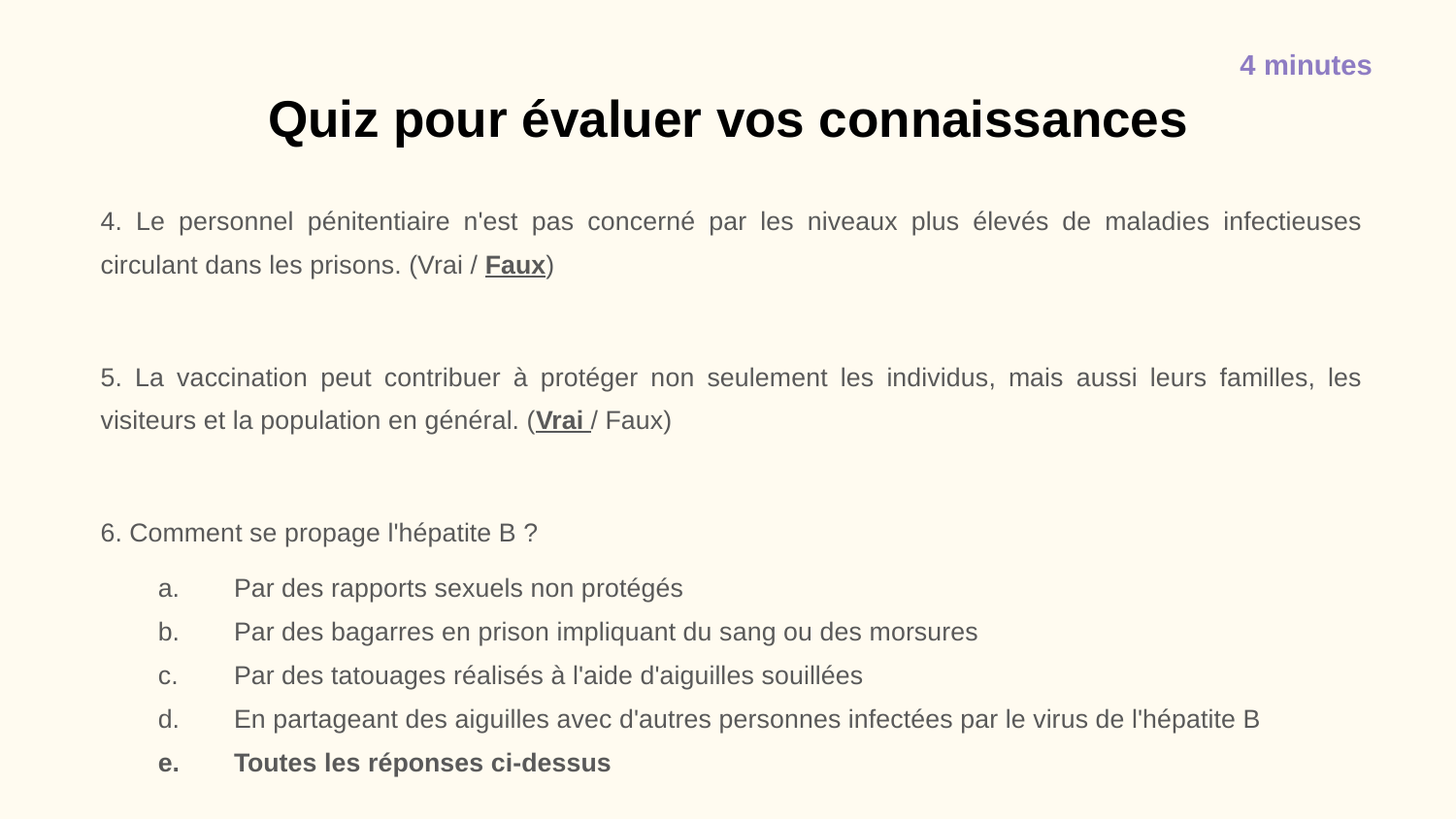

4 minutes
# Quiz pour évaluer vos connaissances

4. Le personnel pénitentiaire n'est pas concerné par les niveaux plus élevés de maladies infectieuses circulant dans les prisons. (Vrai / Faux)

5. La vaccination peut contribuer à protéger non seulement les individus, mais aussi leurs familles, les visiteurs et la population en général. (Vrai / Faux)

6. Comment se propage l'hépatite B ?
Par des rapports sexuels non protégés
Par des bagarres en prison impliquant du sang ou des morsures
Par des tatouages réalisés à l'aide d'aiguilles souillées
En partageant des aiguilles avec d'autres personnes infectées par le virus de l'hépatite B
Toutes les réponses ci-dessus